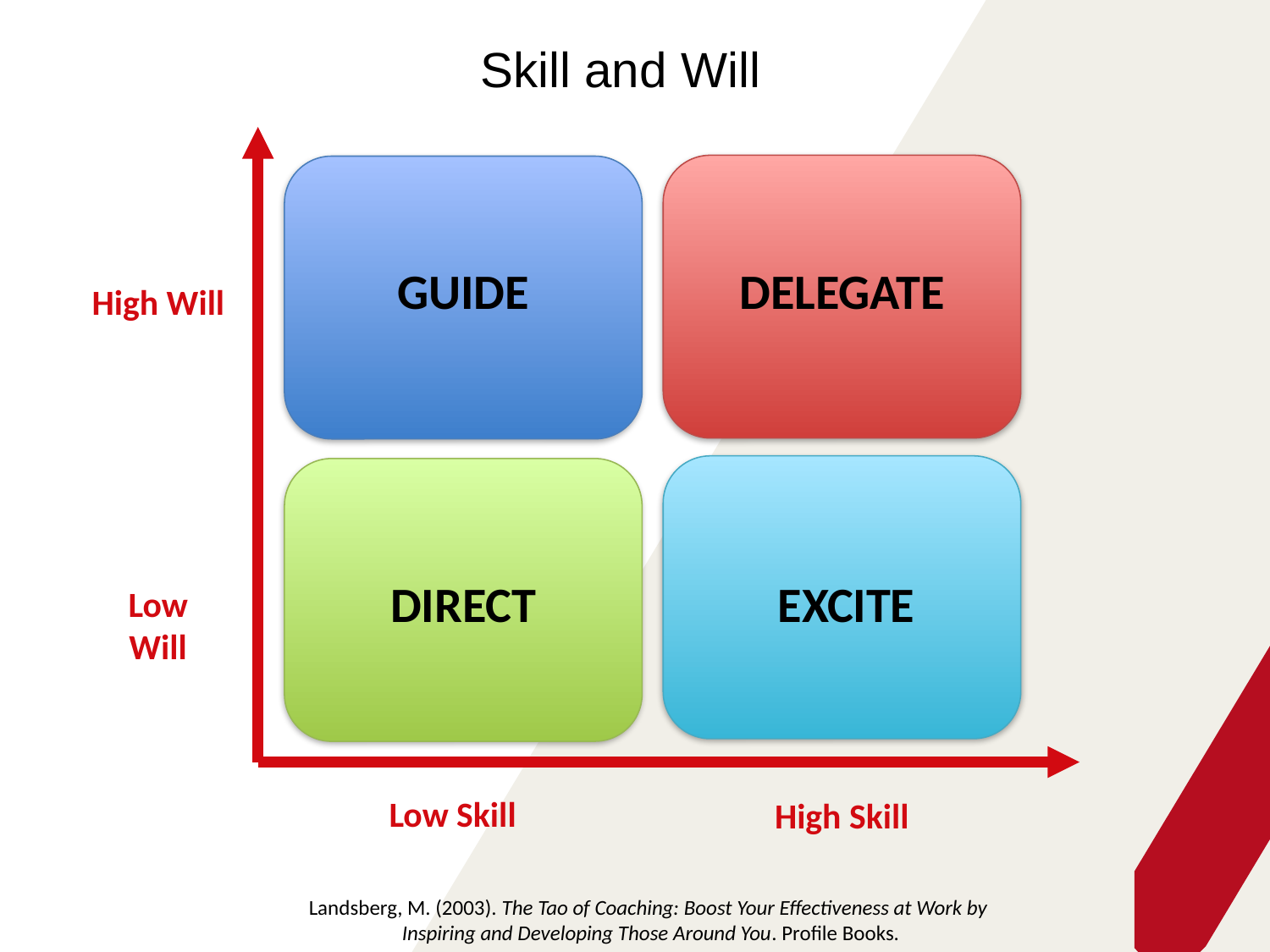

# Skill and Will

GUIDE
DELEGATE
High Will

DIRECT
EXCITE
Low
Will
Low Skill
High Skill
Landsberg, M. (2003). The Tao of Coaching: Boost Your Effectiveness at Work by
Inspiring and Developing Those Around You. Profile Books.